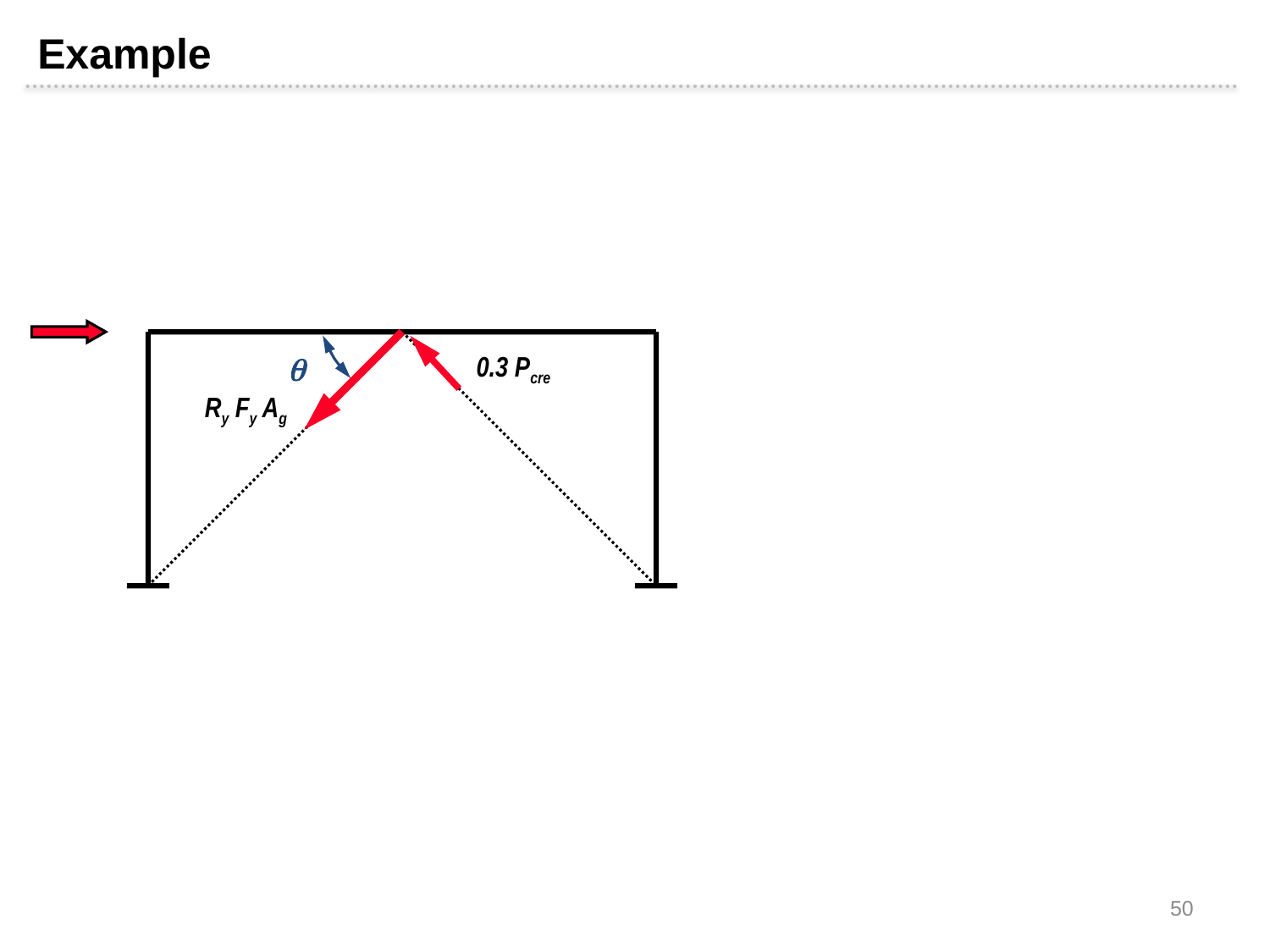

Example

θ
0.3 Pcre
Ry Fy Ag

50